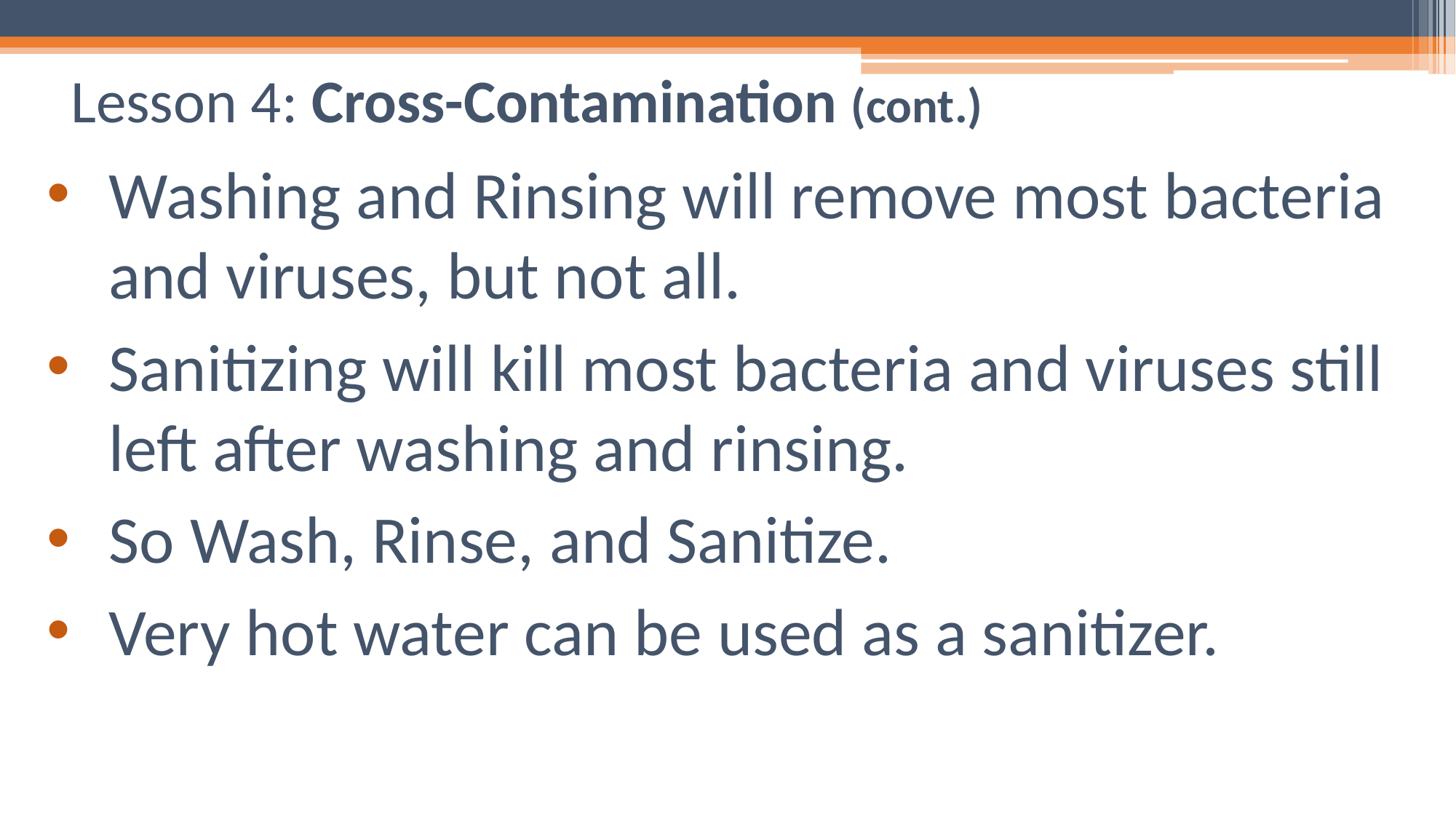

# Lesson 4: Cross-Contamination (cont.)
Washing and Rinsing will remove most bacteria and viruses, but not all.
Sanitizing will kill most bacteria and viruses still left after washing and rinsing.
So Wash, Rinse, and Sanitize.
Very hot water can be used as a sanitizer.